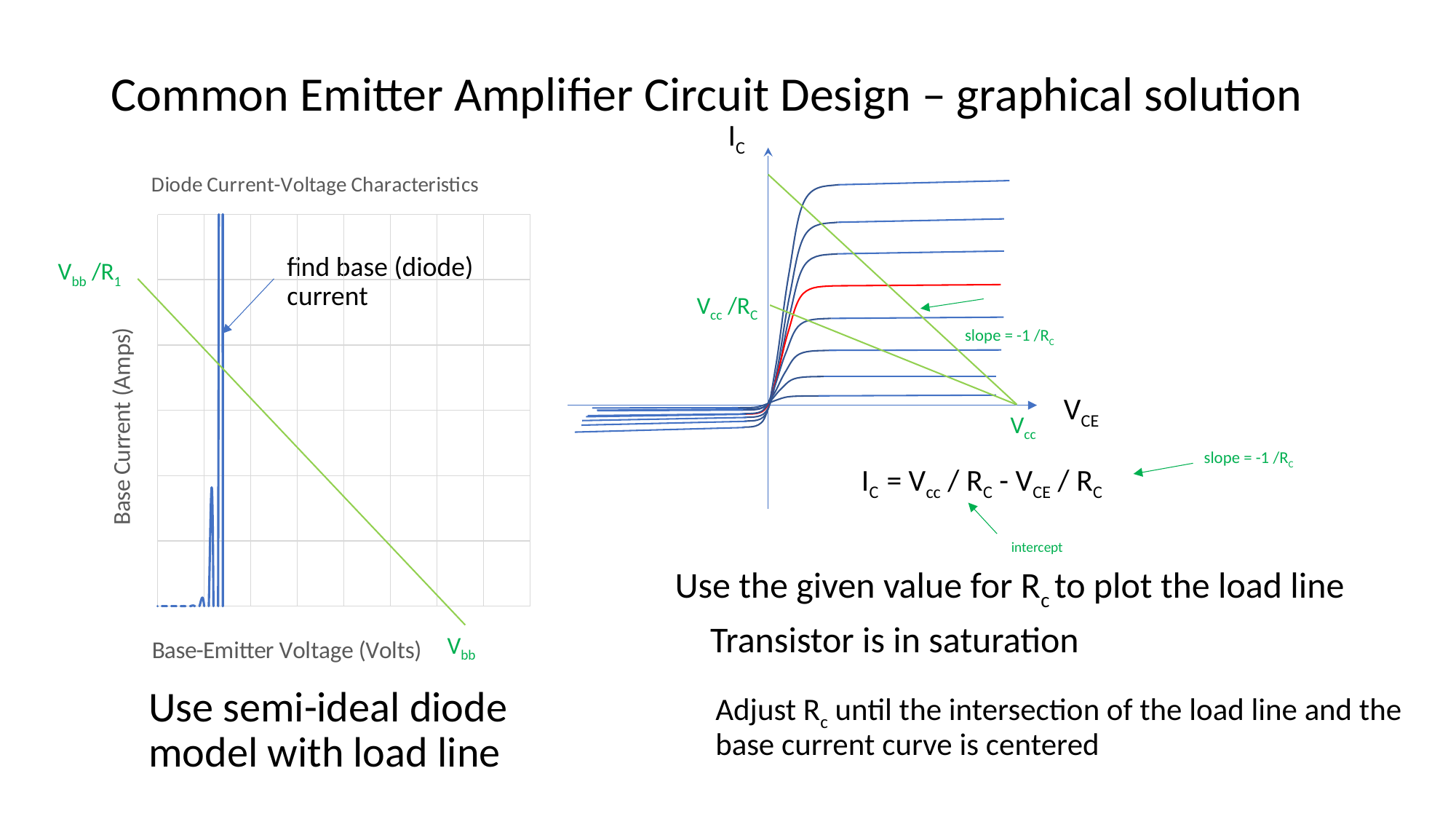

# Common Emitter Amplifier Circuit Design – graphical solution
IC
VCE

### Chart: Diode Current-Voltage Characteristics

| Category |  |
|---|---|
Vbb /R1
Vbb
find base (diode) current
Vcc /RC
slope = -1 /RC
Vcc
slope = -1 /RC
IC  = Vcc / RC - VCE / RC

intercept
Use the given value for Rc to plot the load line

Transistor is in saturation
Use semi-ideal diode model with load line
Adjust Rc until the intersection of the load line and the base current curve is centered